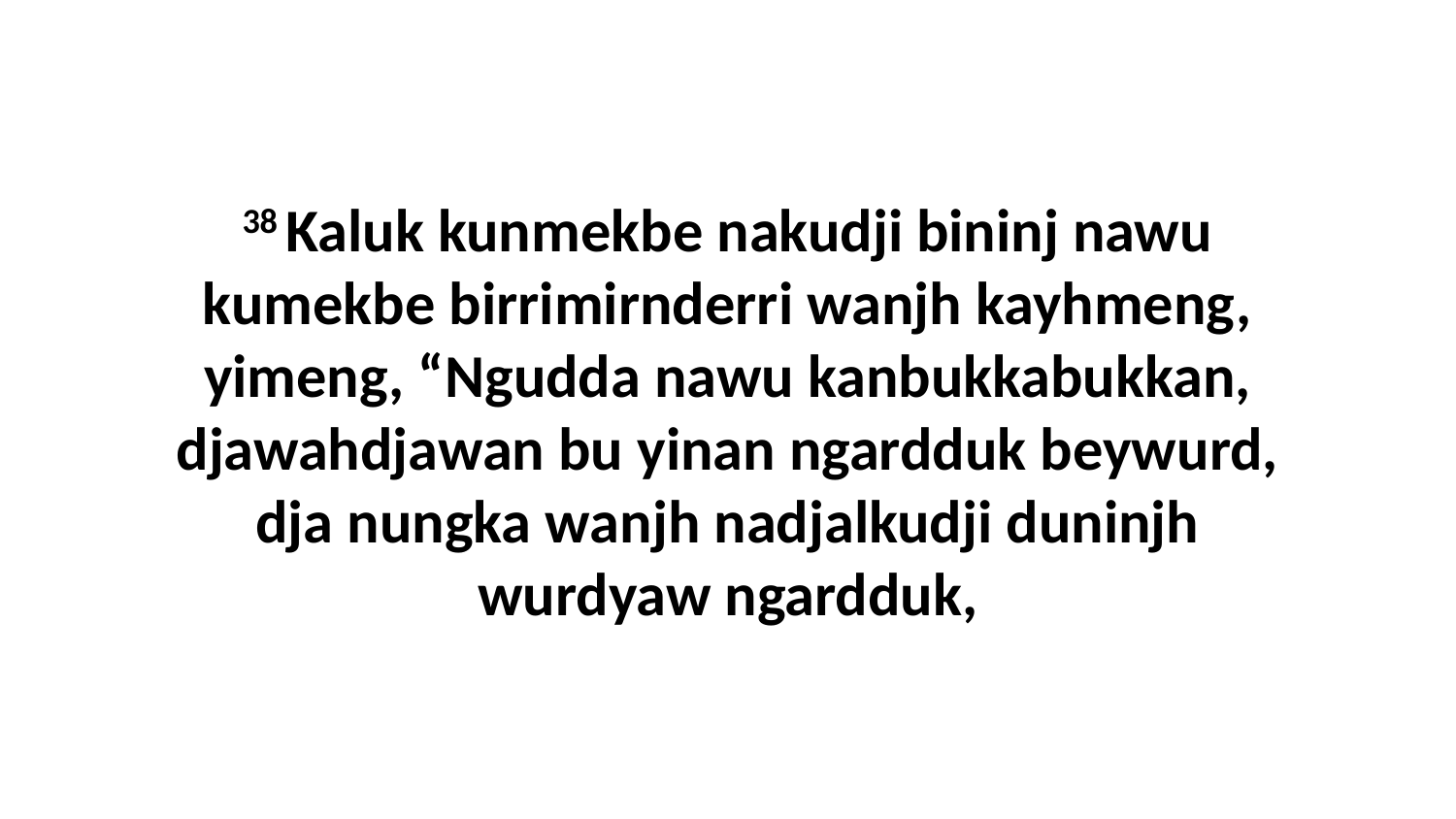

38 Kaluk kunmekbe nakudji bininj nawu kumekbe birrimirnderri wanjh kayhmeng, yimeng, “Ngudda nawu kanbukkabukkan, djawahdjawan bu yinan ngardduk beywurd, dja nungka wanjh nadjalkudji duninjh wurdyaw ngardduk,